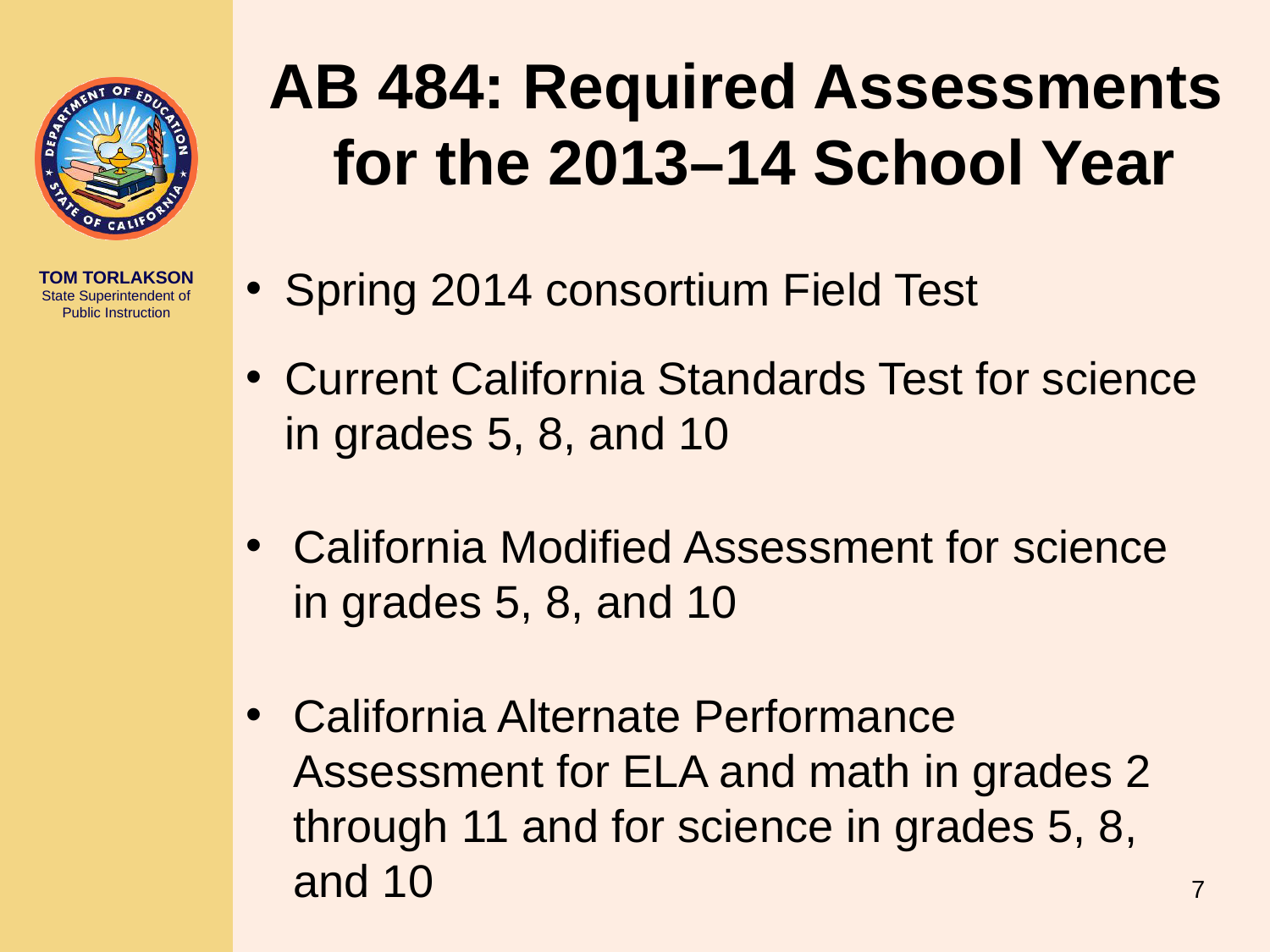

# AB 484: Required Assessments for the 2013–14 School Year
Spring 2014 consortium Field Test

Current California Standards Test for science in grades 5, 8, and 10

California Modified Assessment for science in grades 5, 8, and 10

California Alternate Performance Assessment for ELA and math in grades 2 through 11 and for science in grades 5, 8, and 10

7